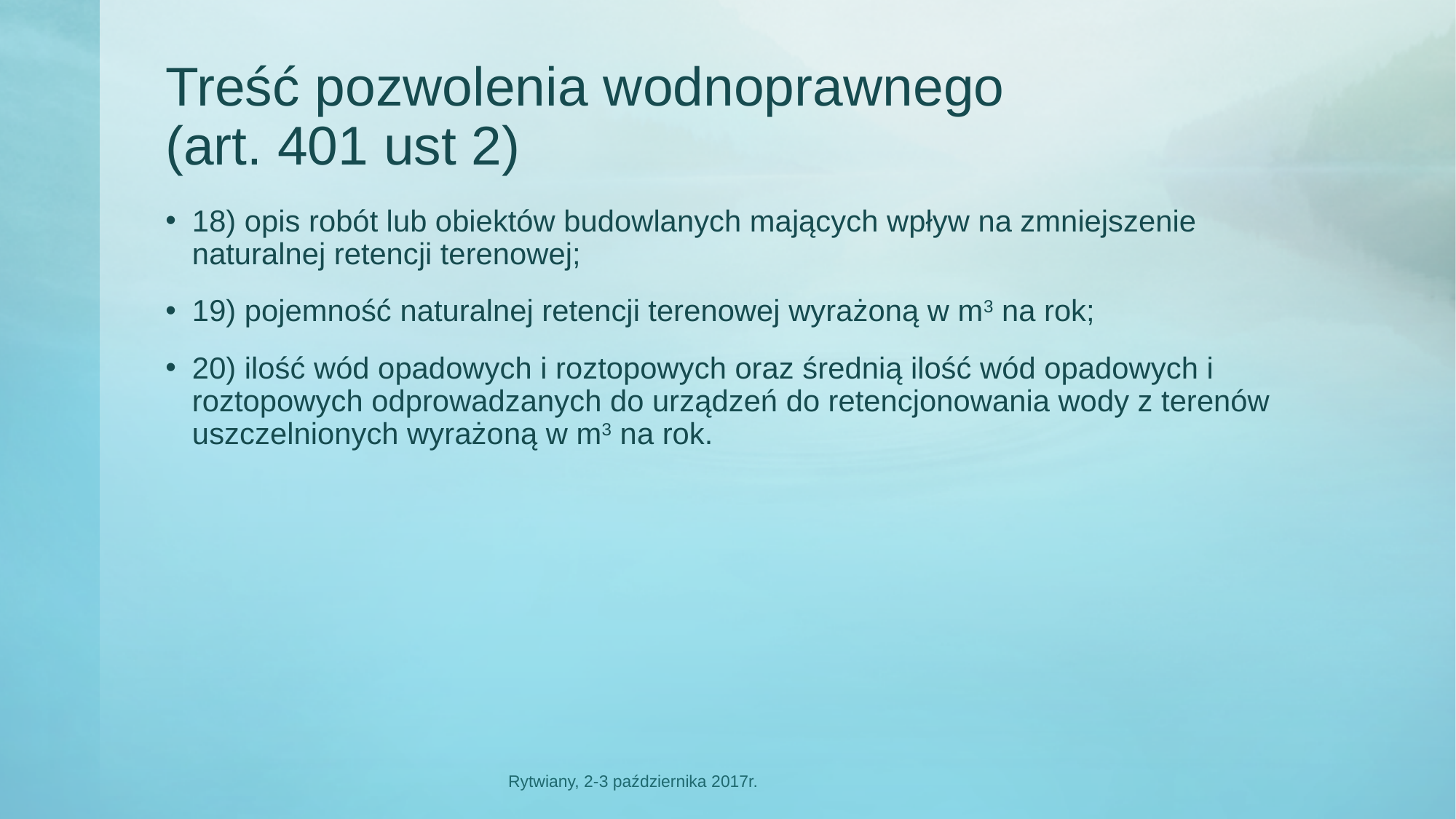

# Treść pozwolenia wodnoprawnego (art. 401 ust 2)
18) opis robót lub obiektów budowlanych mających wpływ na zmniejszenie naturalnej retencji terenowej;
19) pojemność naturalnej retencji terenowej wyrażoną w m3 na rok;
20) ilość wód opadowych i roztopowych oraz średnią ilość wód opadowych i roztopowych odprowadzanych do urządzeń do retencjonowania wody z terenów uszczelnionych wyrażoną w m3 na rok.
Rytwiany, 2-3 października 2017r.